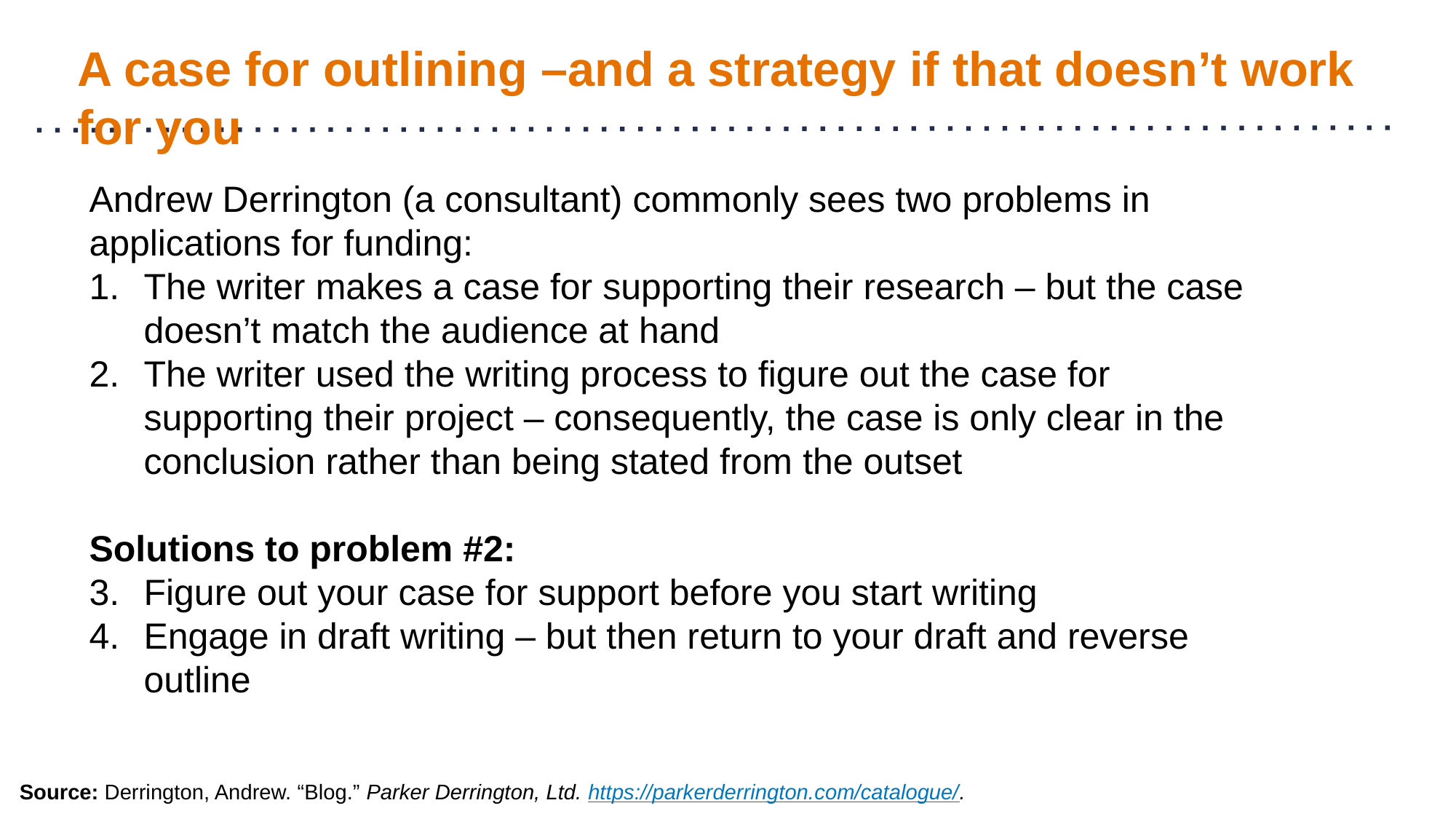

# A case for outlining –and a strategy if that doesn’t work for you
Andrew Derrington (a consultant) commonly sees two problems in applications for funding:
The writer makes a case for supporting their research – but the case doesn’t match the audience at hand
The writer used the writing process to figure out the case for supporting their project – consequently, the case is only clear in the conclusion rather than being stated from the outset

Solutions to problem #2:
Figure out your case for support before you start writing
Engage in draft writing – but then return to your draft and reverse outline
Source: Derrington, Andrew. “Blog.” Parker Derrington, Ltd. https://parkerderrington.com/catalogue/.